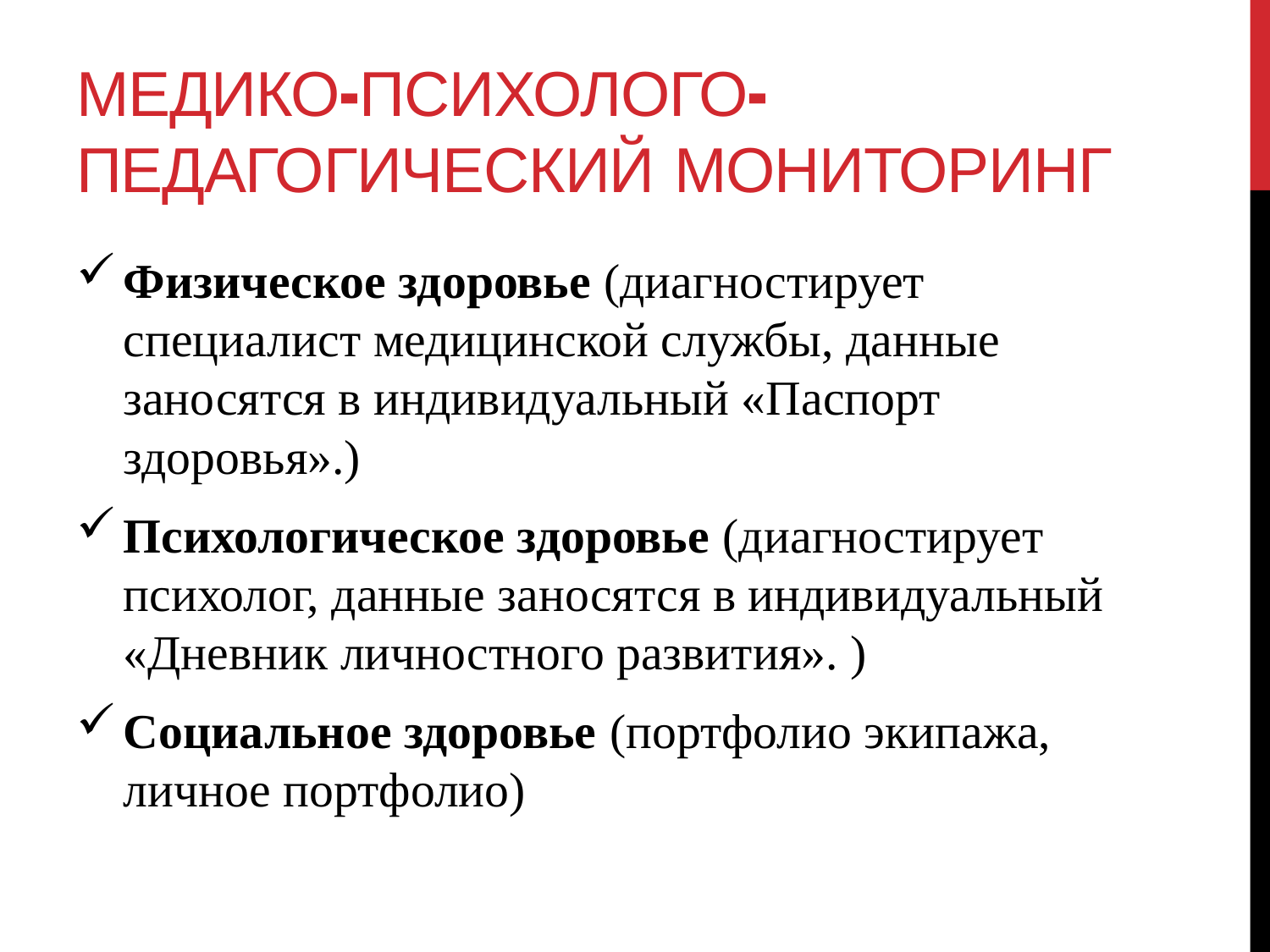

# медико-психолого-педагогический мониторинг
Физическое здоровье (диагностирует специалист медицинской службы, данные заносятся в индивидуальный «Паспорт здоровья».)
Психологическое здоровье (диагностирует психолог, данные заносятся в индивидуальный «Дневник личностного развития». )
Социальное здоровье (портфолио экипажа, личное портфолио)